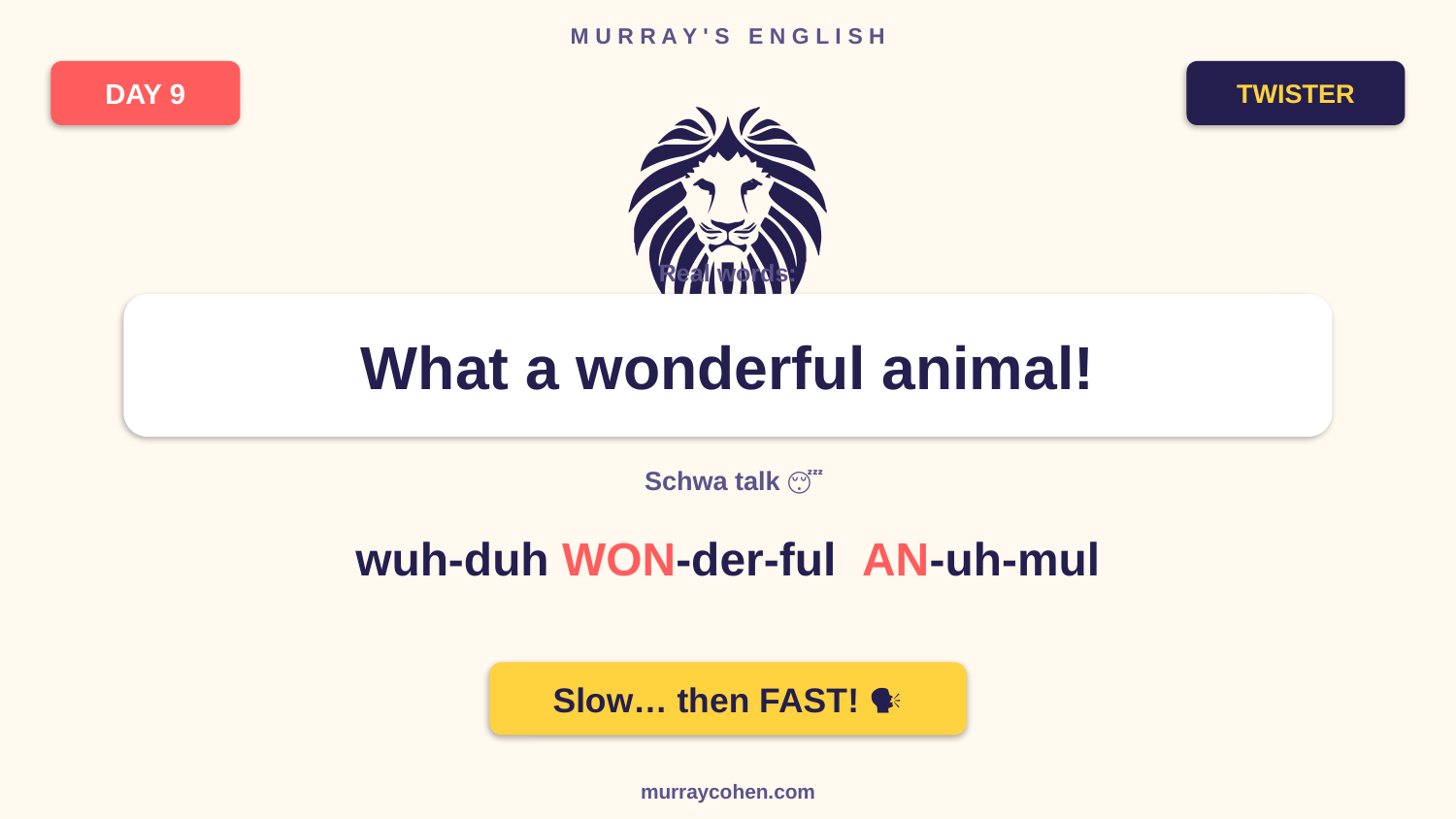

M U R R A Y ' S   E N G L I S H
DAY 9
TWISTER
🦁
Real words:

What a wonderful animal!
Schwa talk 😴
wuh-duh WON-der-ful  AN-uh-mul
Slow… then FAST! 🗣️
murraycohen.com